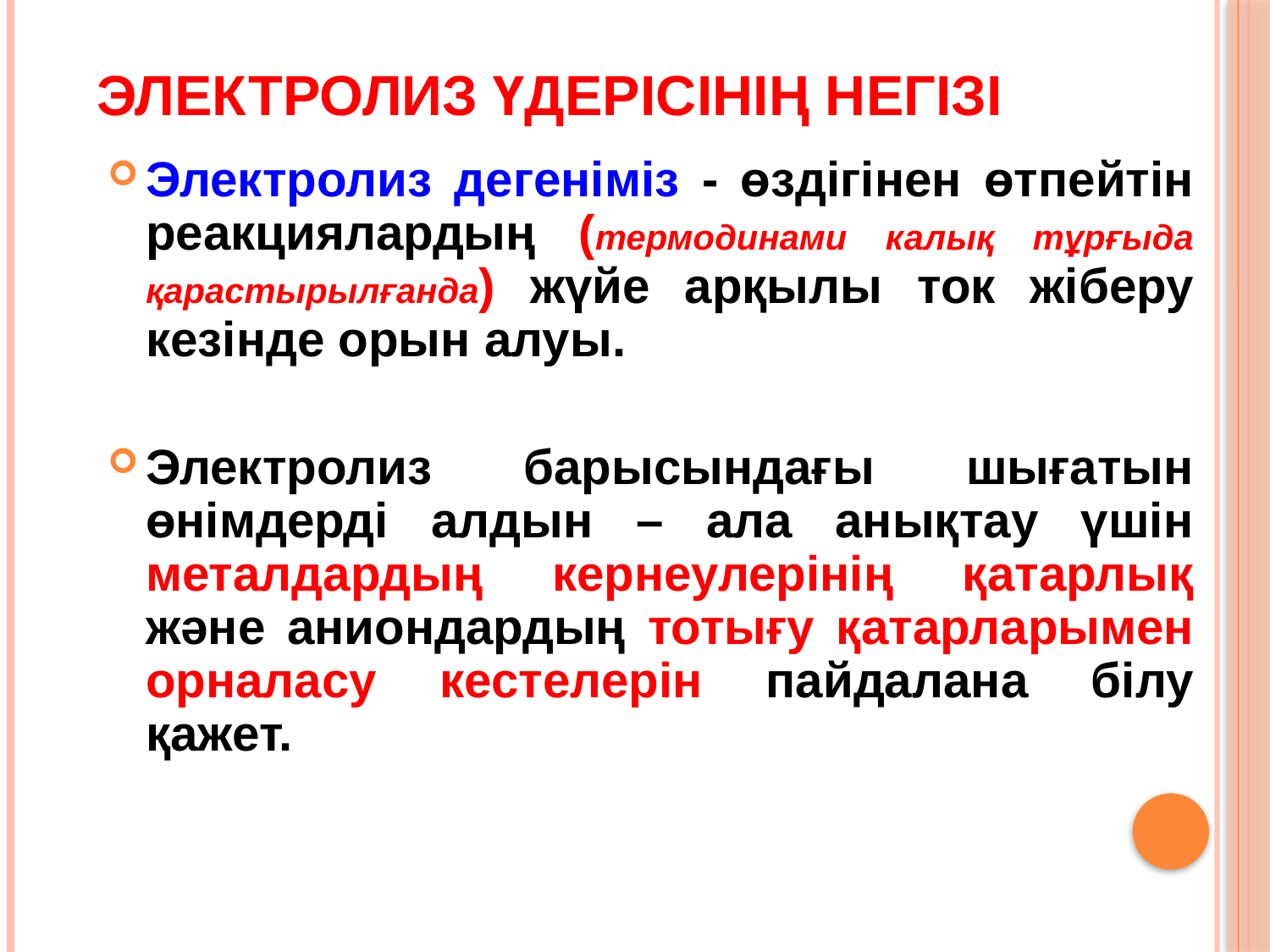

Электролиз үдерісінің негізі
Электролиз дегеніміз - өздігінен өтпейтін реакциялардың (термодинами калық тұрғыда қарастырылғанда) жүйе арқылы ток жіберу кезінде орын алуы.

Электролиз барысындағы шығатын өнімдерді алдын – ала анықтау үшін металдардың кернеулерінің қатарлық және аниондардың тотығу қатарларымен орналасу кестелерін пайдалана білу қажет.